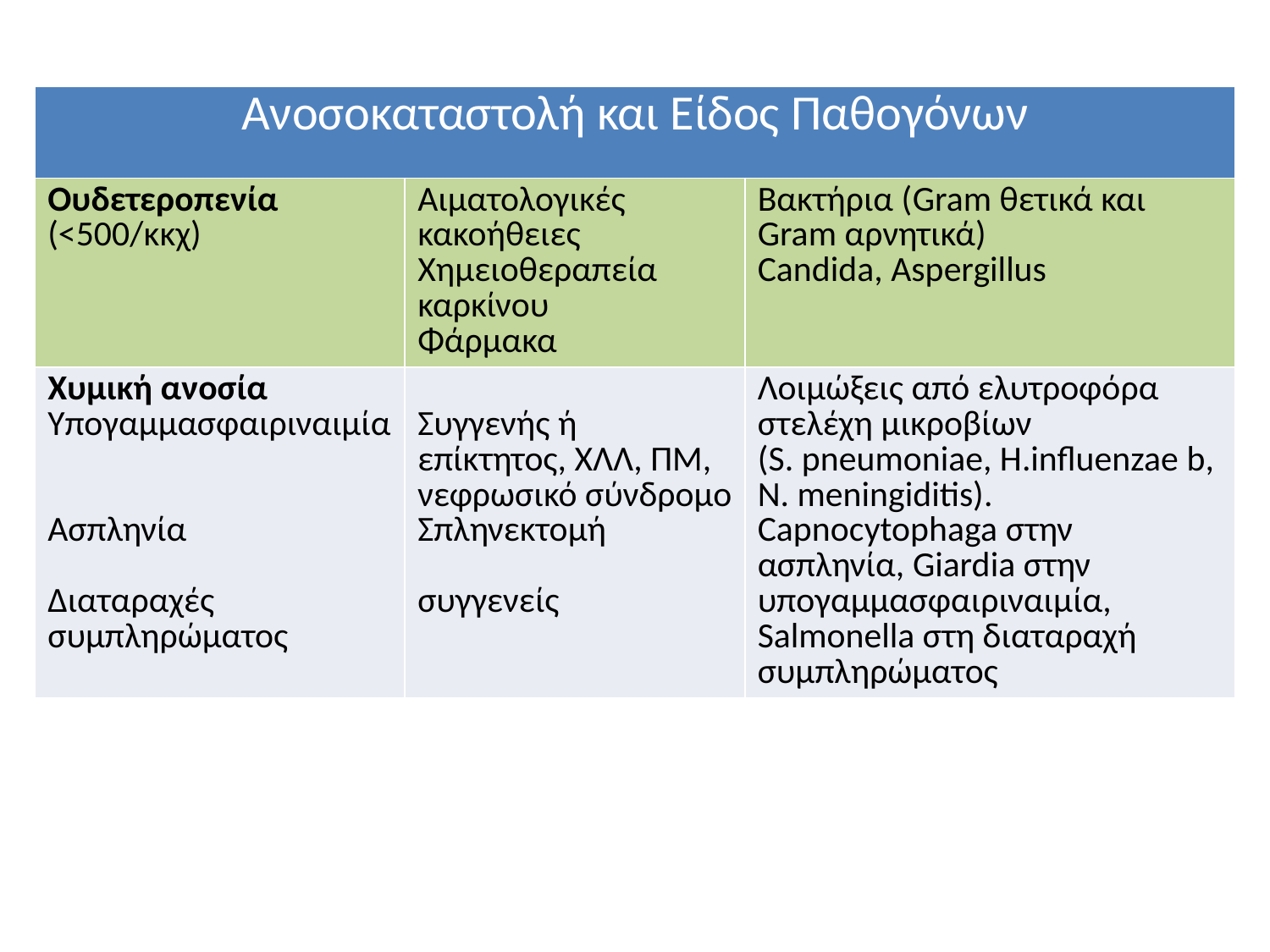

| Ανοσοκαταστολή και Είδος Παθογόνων |  |  |
| --- | --- | --- |
| Ουδετεροπενία (<500/κκχ) | Αιματολογικές κακοήθειες Χημειοθεραπεία καρκίνου Φάρμακα | Βακτήρια (Gram θετικά και Gram αρνητικά) Candida, Aspergillus |
| Xυμική ανοσία Υπογαμμασφαιριναιμία Ασπληνία Διαταραχές συμπληρώματος | Συγγενής ή επίκτητος, ΧΛΛ, ΠΜ, νεφρωσικό σύνδρομο Σπληνεκτομή συγγενείς | Λοιμώξεις από ελυτροφόρα στελέχη μικροβίων (S. pneumoniae, H.influenzae b, N. meningiditis). Capnocytophaga στην ασπληνία, Giardia στην υπογαμμασφαιριναιμία, Salmonella στη διαταραχή συμπληρώματος |